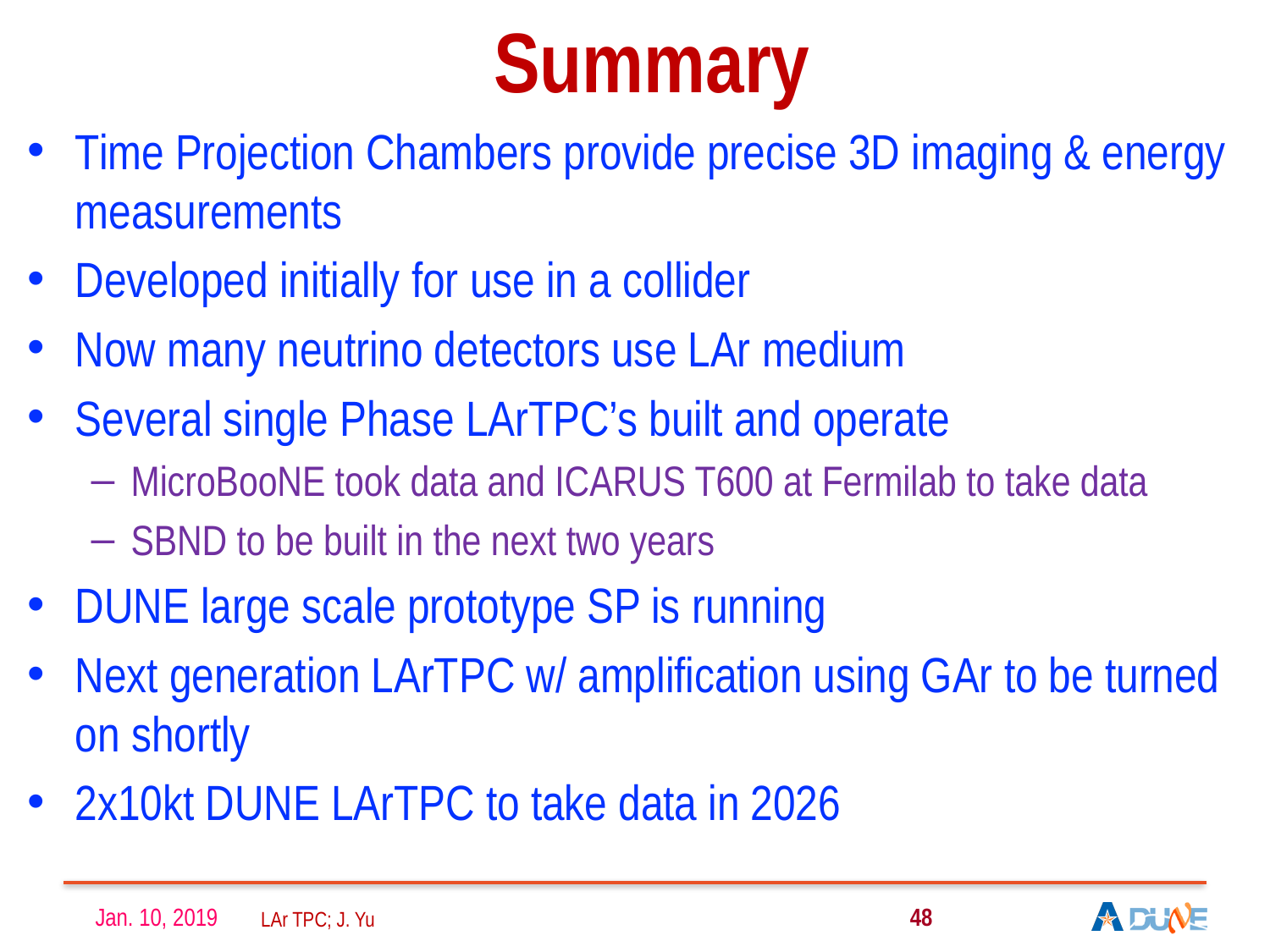

# Summary
Time Projection Chambers provide precise 3D imaging & energy measurements
Developed initially for use in a collider
Now many neutrino detectors use LAr medium
Several single Phase LArTPC’s built and operate
MicroBooNE took data and ICARUS T600 at Fermilab to take data
SBND to be built in the next two years
DUNE large scale prototype SP is running
Next generation LArTPC w/ amplification using GAr to be turned on shortly
2x10kt DUNE LArTPC to take data in 2026
Jan. 10, 2019
48
LAr TPC; J. Yu